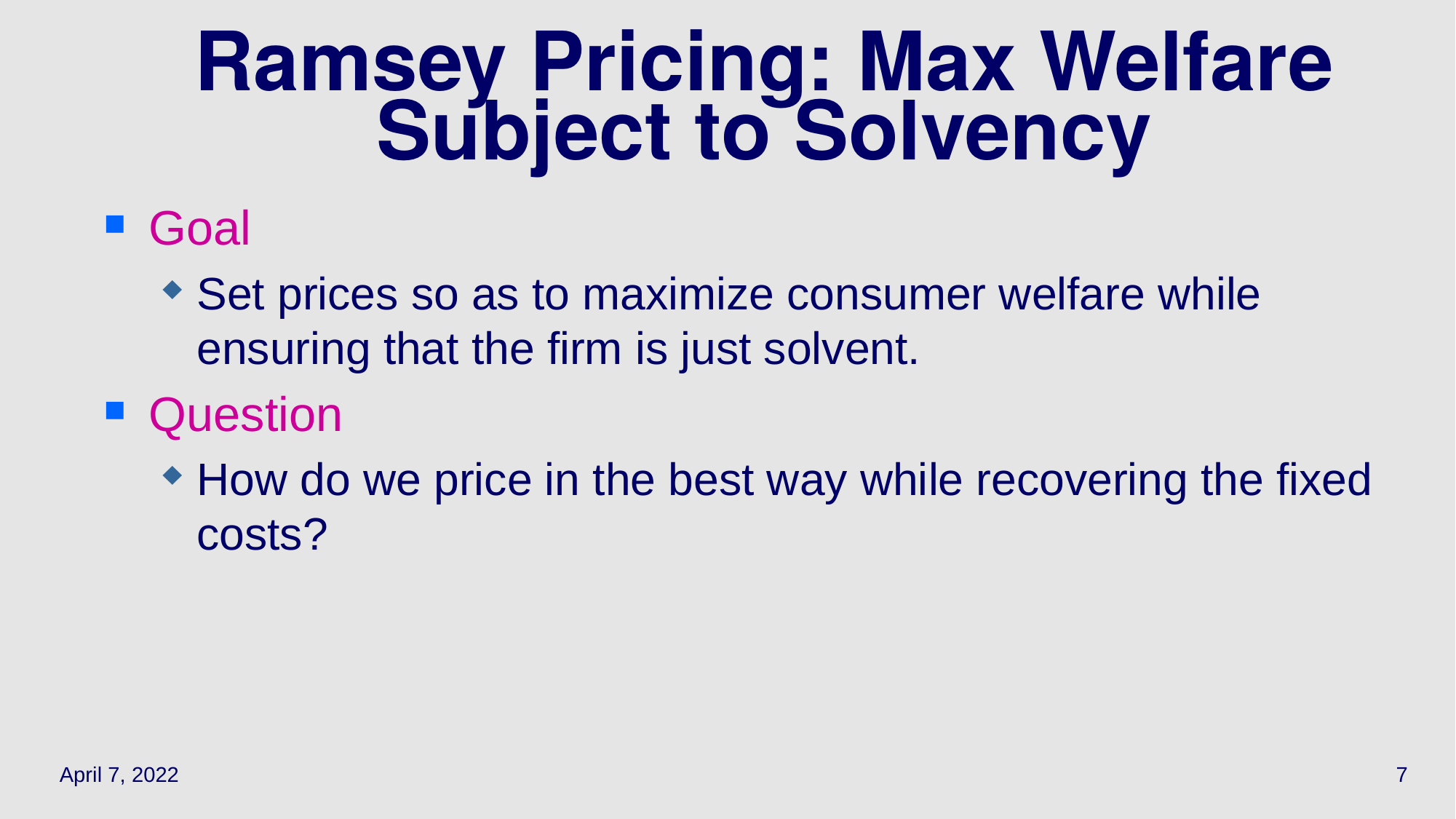

7
# Ramsey Pricing: Max Welfare Subject to Solvency
Goal
Set prices so as to maximize consumer welfare while ensuring that the firm is just solvent.
Question
How do we price in the best way while recovering the fixed costs?
April 7, 2022